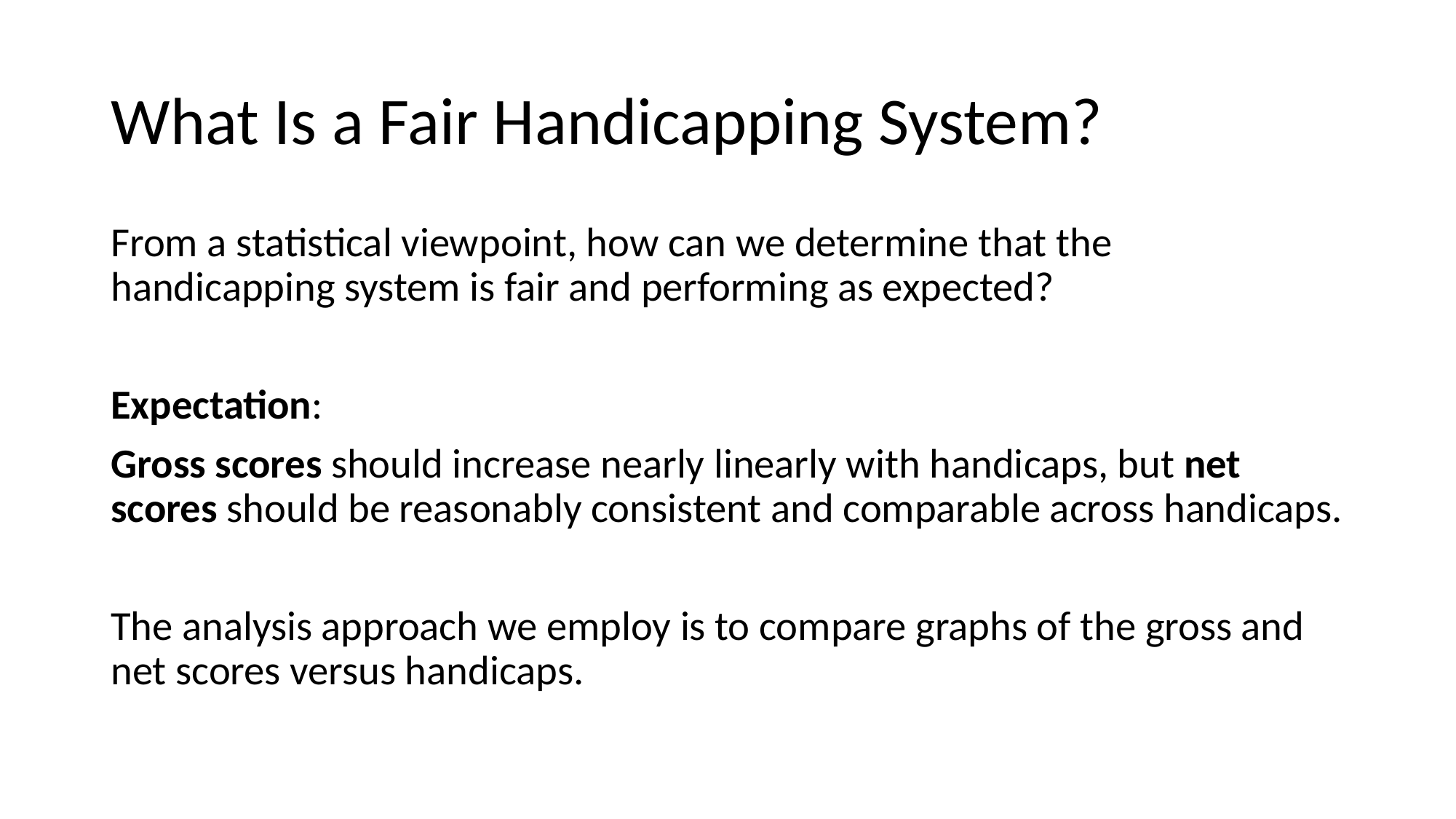

# What Is a Fair Handicapping System?
From a statistical viewpoint, how can we determine that the handicapping system is fair and performing as expected?

Expectation:
Gross scores should increase nearly linearly with handicaps, but net scores should be reasonably consistent and comparable across handicaps.

The analysis approach we employ is to compare graphs of the gross and net scores versus handicaps.